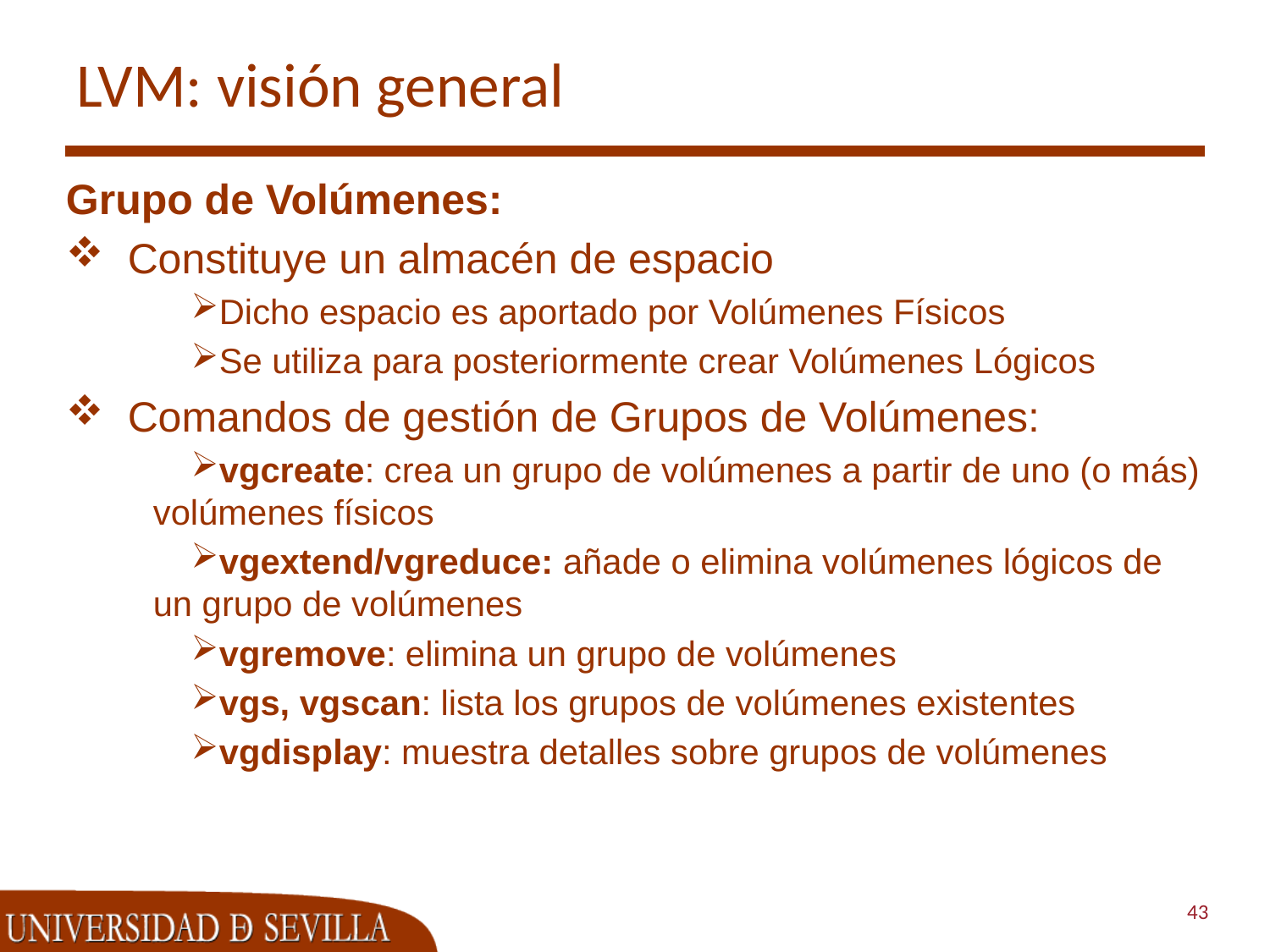

# LVM: visión general
Grupo de Volúmenes:
Constituye un almacén de espacio
Dicho espacio es aportado por Volúmenes Físicos
Se utiliza para posteriormente crear Volúmenes Lógicos
Comandos de gestión de Grupos de Volúmenes:
vgcreate: crea un grupo de volúmenes a partir de uno (o más) volúmenes físicos
vgextend/vgreduce: añade o elimina volúmenes lógicos de un grupo de volúmenes
vgremove: elimina un grupo de volúmenes
vgs, vgscan: lista los grupos de volúmenes existentes
vgdisplay: muestra detalles sobre grupos de volúmenes
43